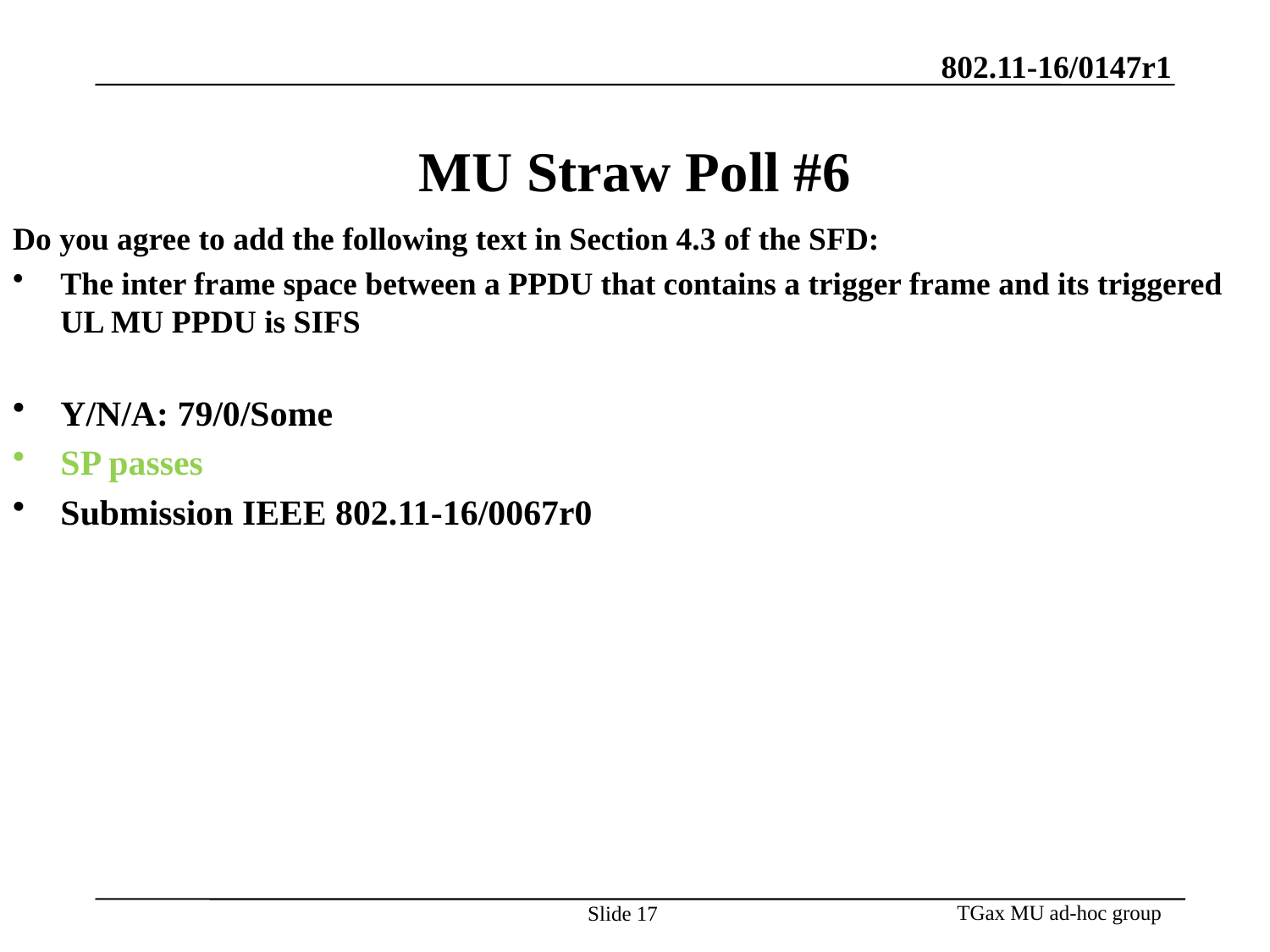

# MU Straw Poll #6
Do you agree to add the following text in Section 4.3 of the SFD:
The inter frame space between a PPDU that contains a trigger frame and its triggered UL MU PPDU is SIFS

Y/N/A: 79/0/Some
SP passes
Submission IEEE 802.11-16/0067r0

TGax MU ad-hoc group
Slide 17